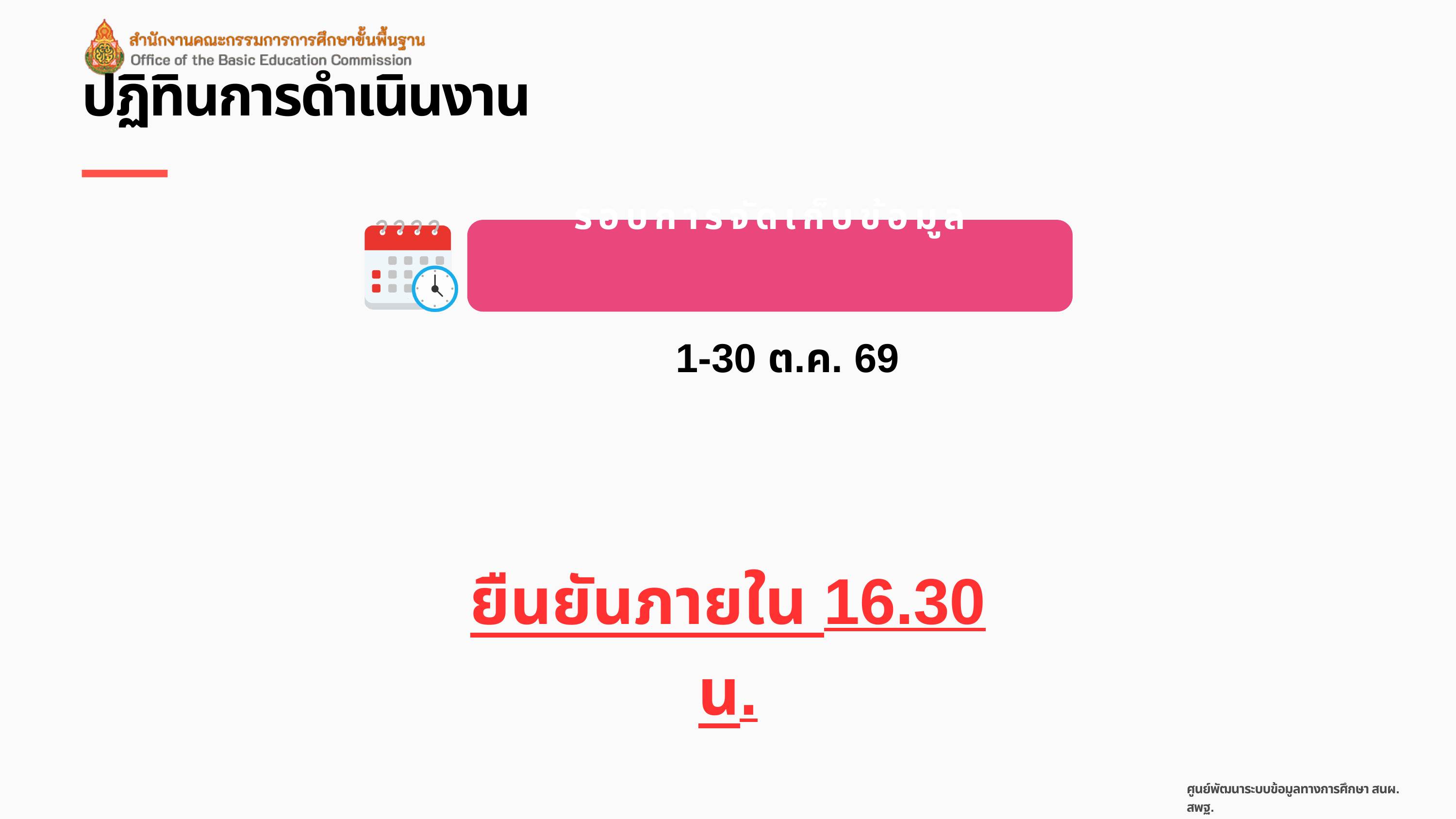

ปฏิทินการดำเนินงาน

รอบการจัดเก็บข้อมูล
1-30 ต.ค. 69
ยืนยันภายใน 16.30 น.
ศูนย์พัฒนาระบบข้อมูลทางการศึกษา สนผ. สพฐ.